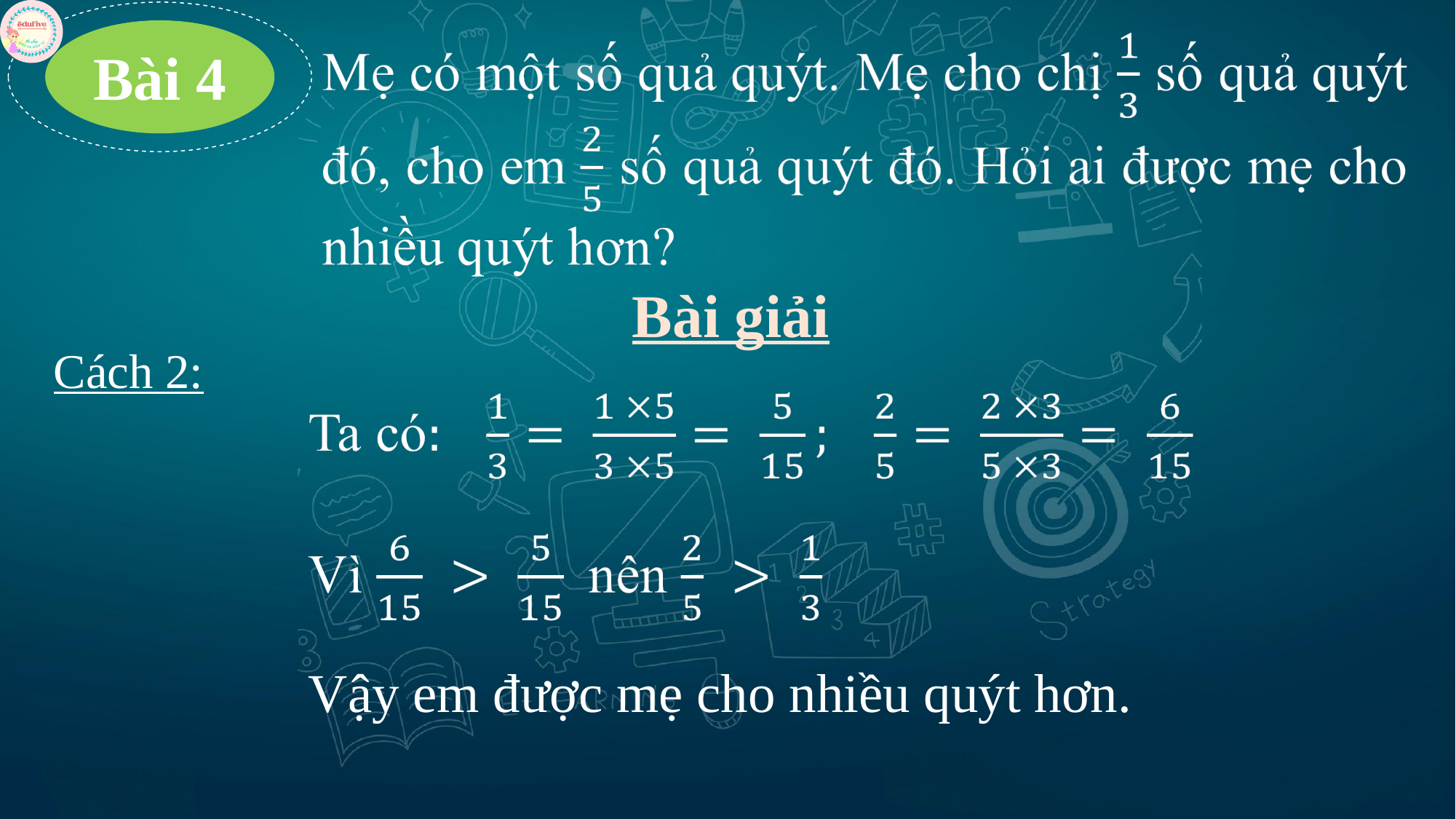

Bài 4

Bài giải
Cách 2:

Vậy em được mẹ cho nhiều quýt hơn.